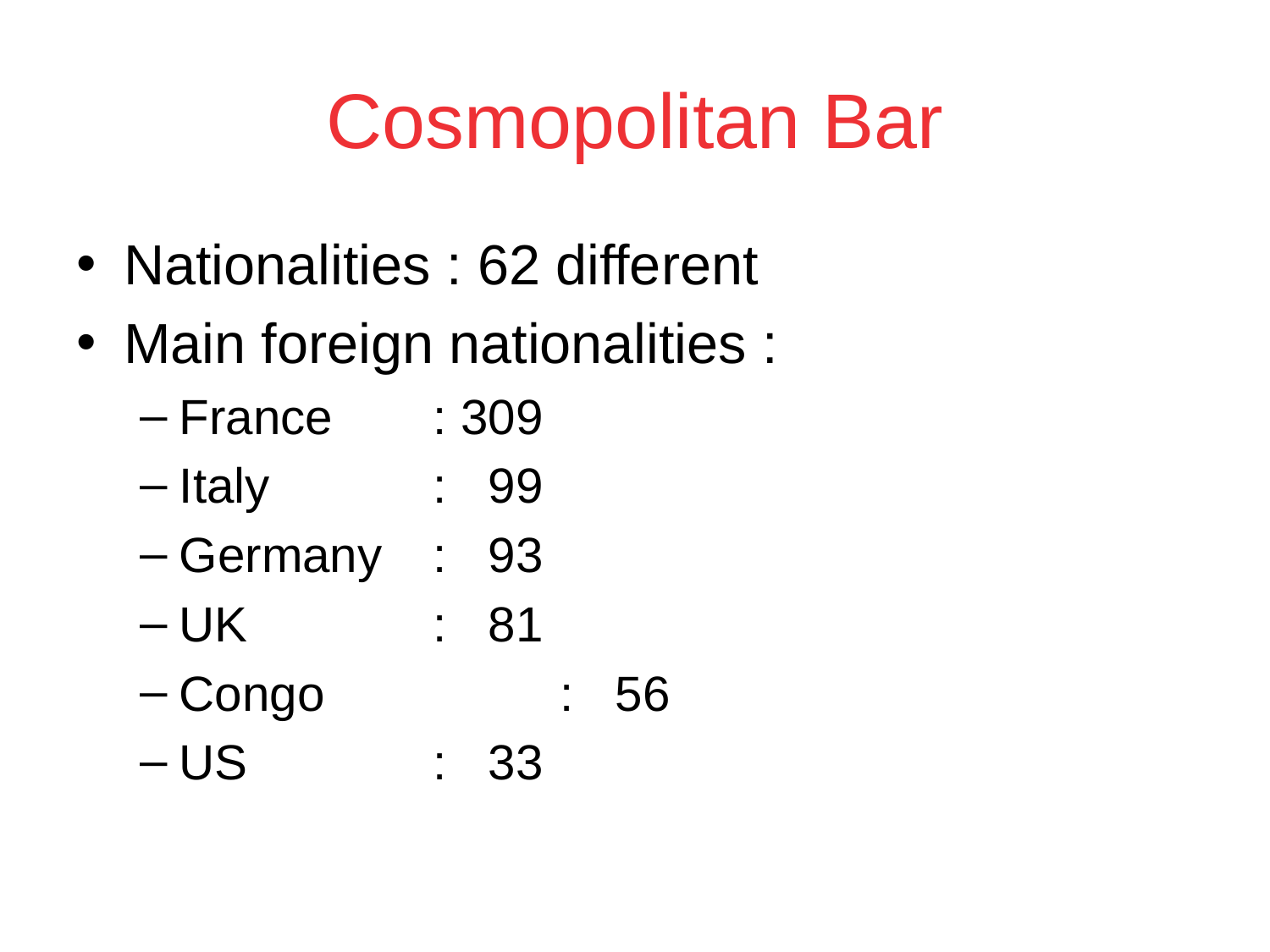

# Cosmopolitan Bar
Nationalities : 62 different
Main foreign nationalities :
France 	: 309
Italy		:   99
Germany	:   93
UK		:   81
Congo		:   56
US		:   33